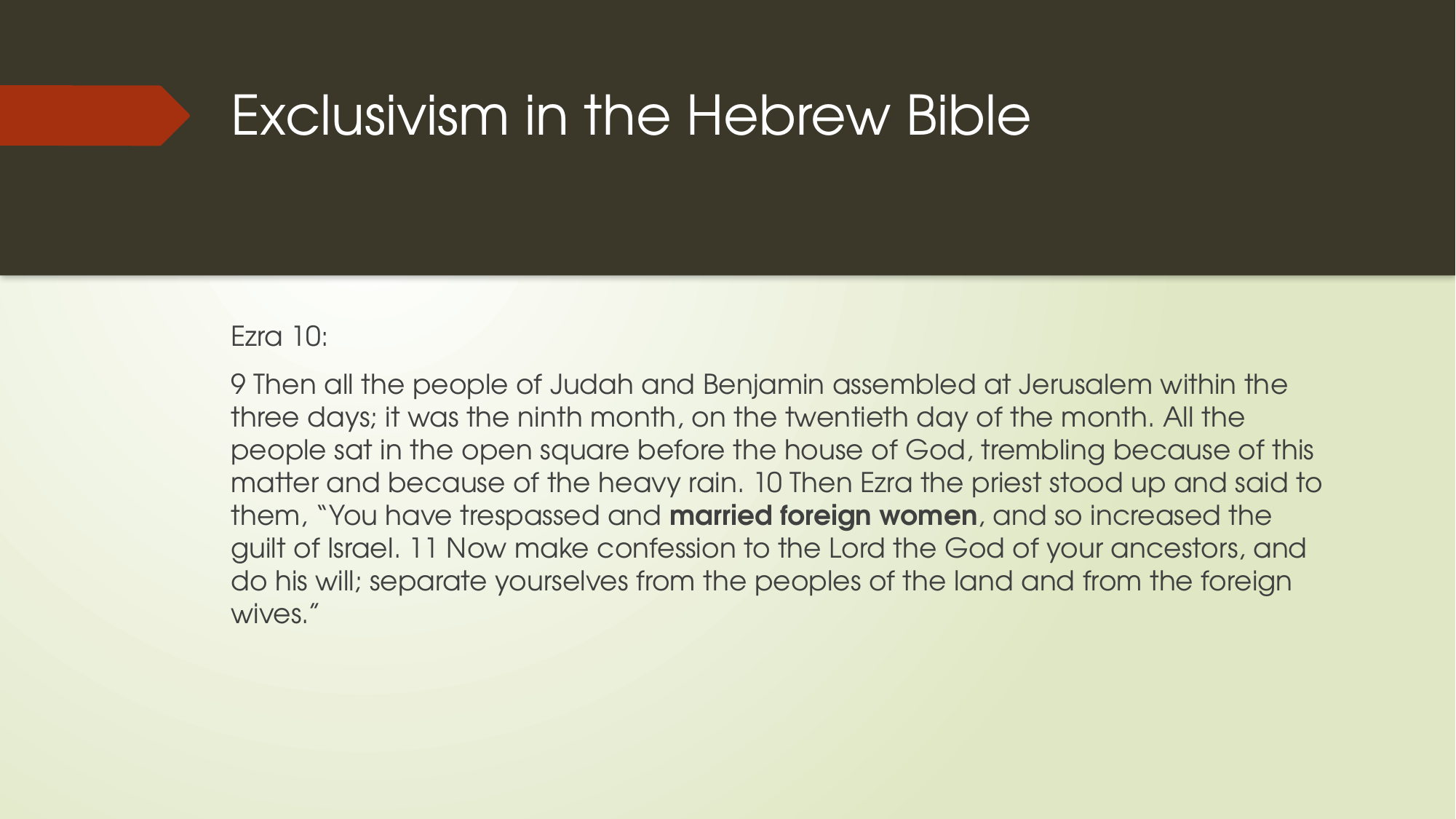

# Exclusivism in the Hebrew Bible

Ezra 10:
9 Then all the people of Judah and Benjamin assembled at Jerusalem within the three days; it was the ninth month, on the twentieth day of the month. All the people sat in the open square before the house of God, trembling because of this matter and because of the heavy rain. 10 Then Ezra the priest stood up and said to them, “You have trespassed and married foreign women, and so increased the guilt of Israel. 11 Now make confession to the Lord the God of your ancestors, and do his will; separate yourselves from the peoples of the land and from the foreign wives.”